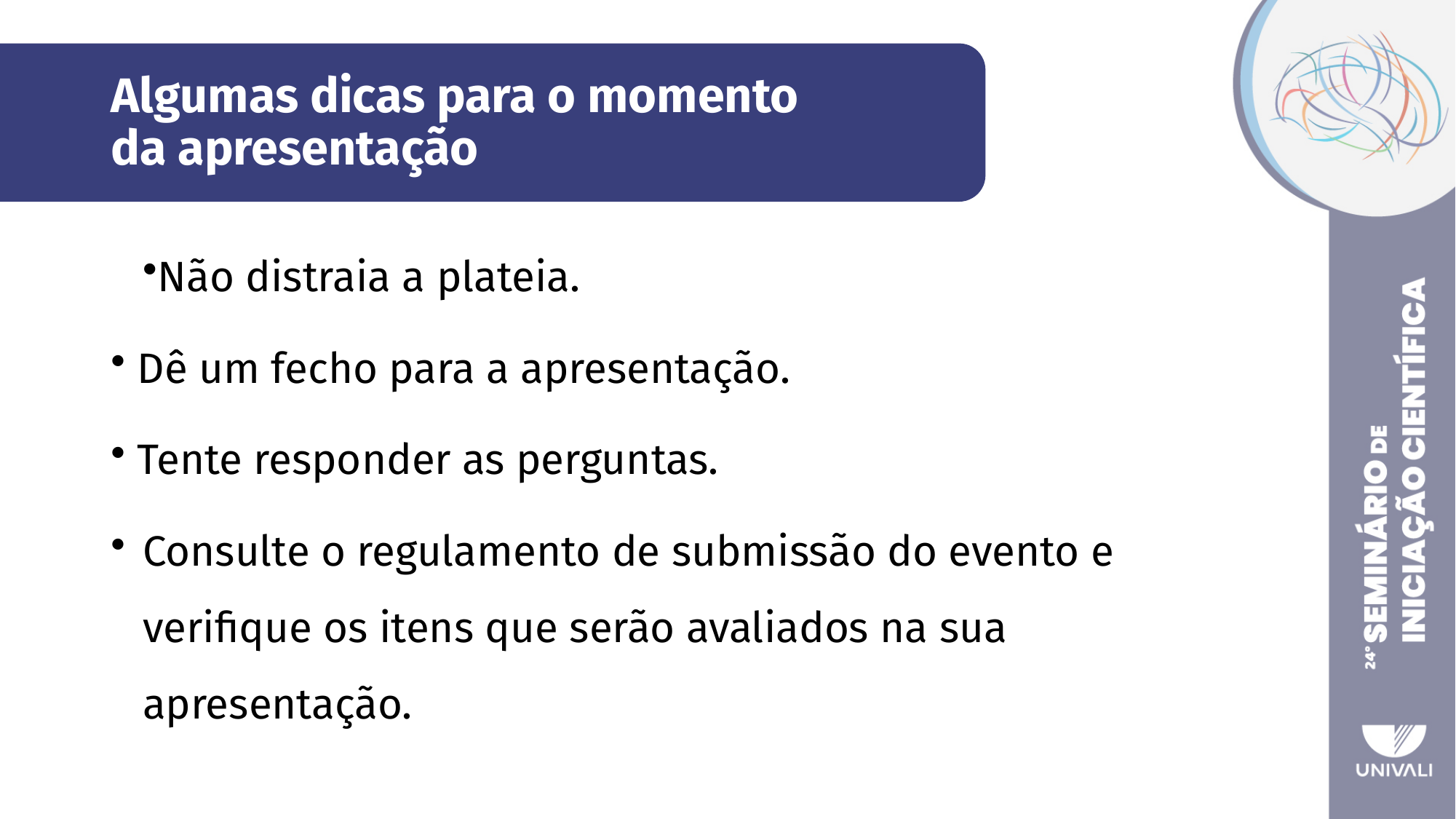

# Algumas dicas para o momento da apresentação
Não distraia a plateia.
 Dê um fecho para a apresentação.
 Tente responder as perguntas.
Consulte o regulamento de submissão do evento e verifique os itens que serão avaliados na sua apresentação.